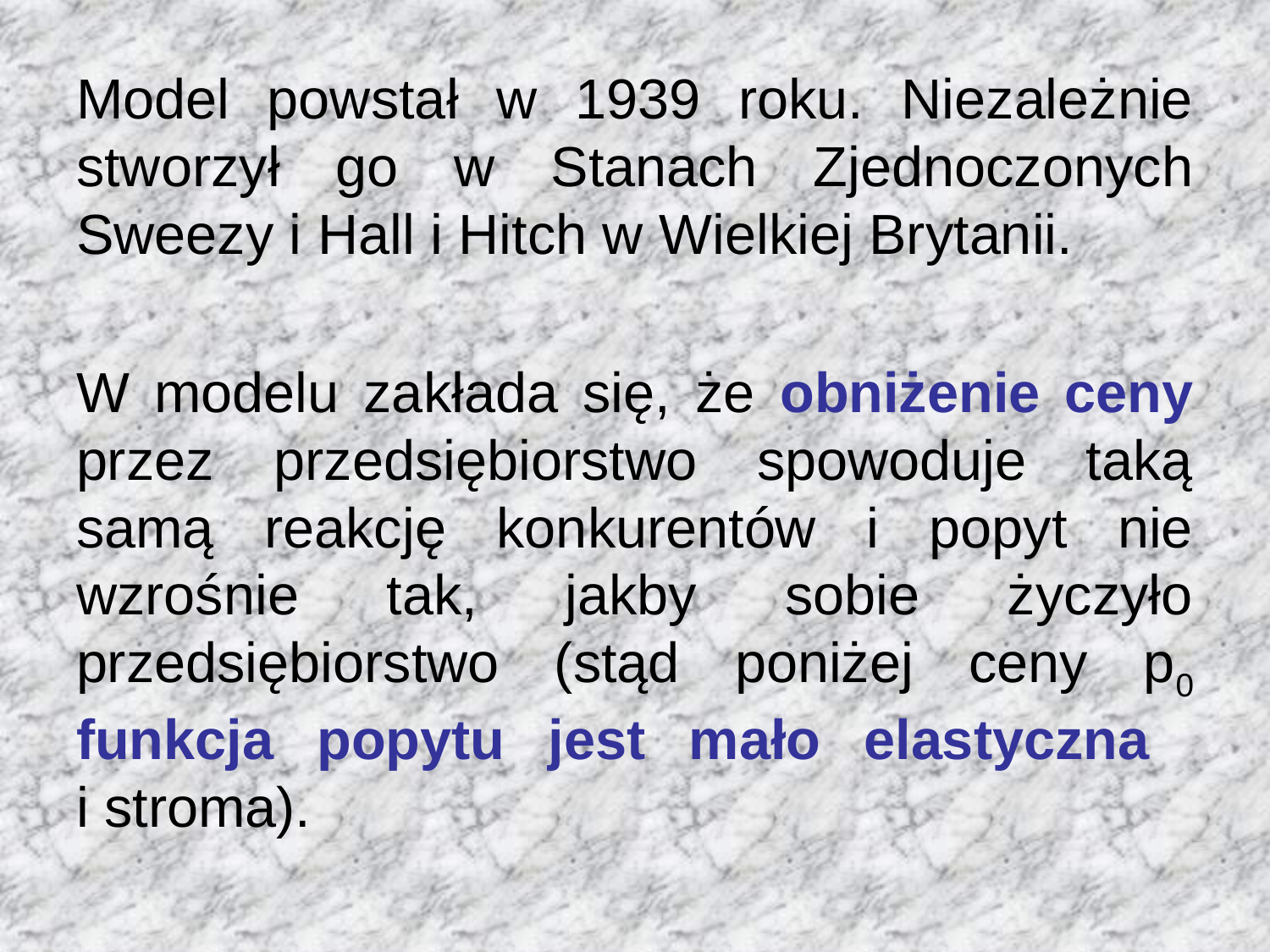

Model powstał w 1939 roku. Niezależnie stworzył go w Stanach Zjednoczonych Sweezy i Hall i Hitch w Wielkiej Brytanii.

W modelu zakłada się, że obniżenie ceny przez przedsiębiorstwo spowoduje taką samą reakcję konkurentów i popyt nie wzrośnie tak, jakby sobie życzyło przedsiębiorstwo (stąd poniżej ceny p0 funkcja popytu jest mało elastyczna
i stroma).